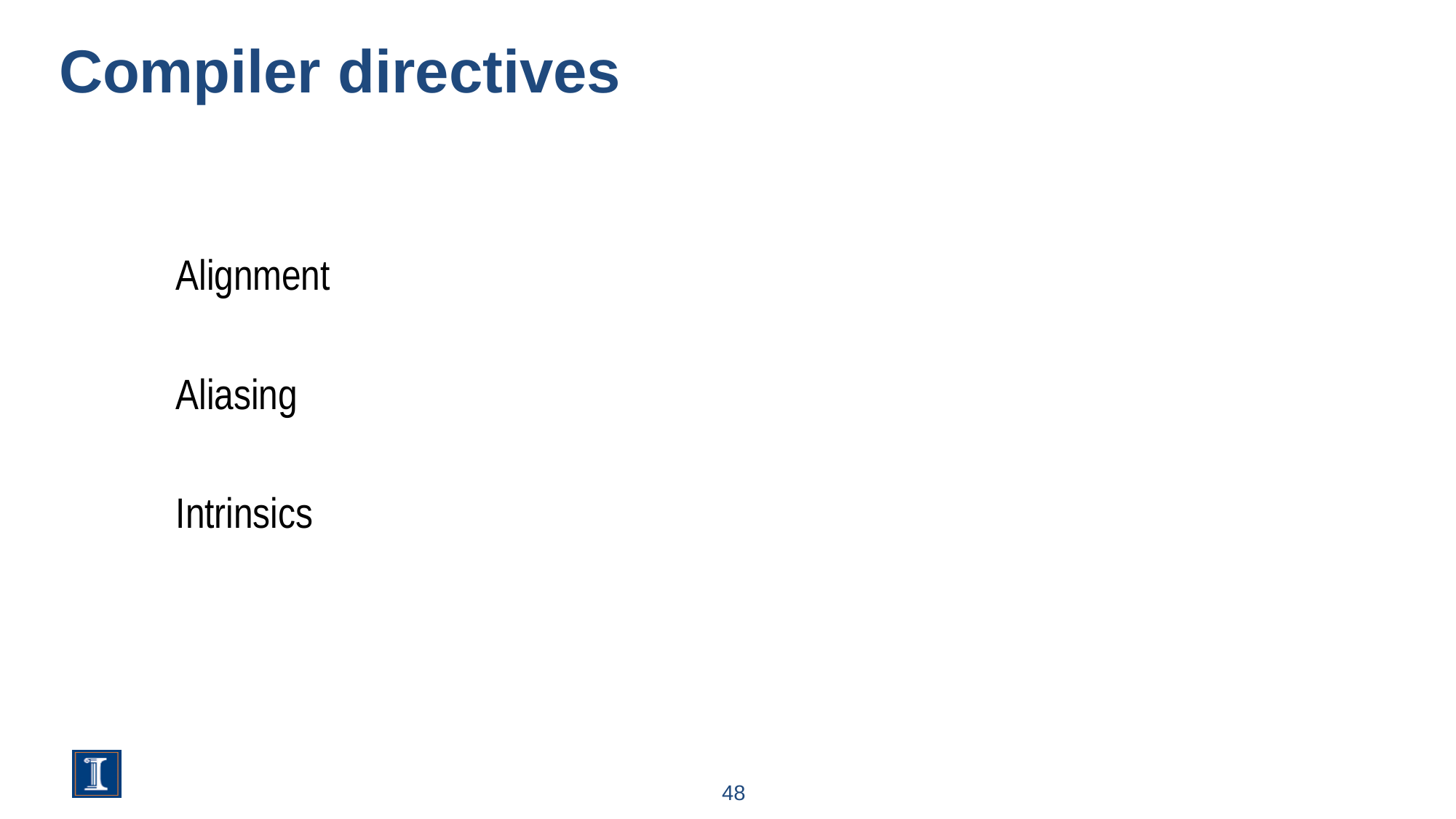

# Compiler directives

Alignment

Aliasing

Intrinsics
48